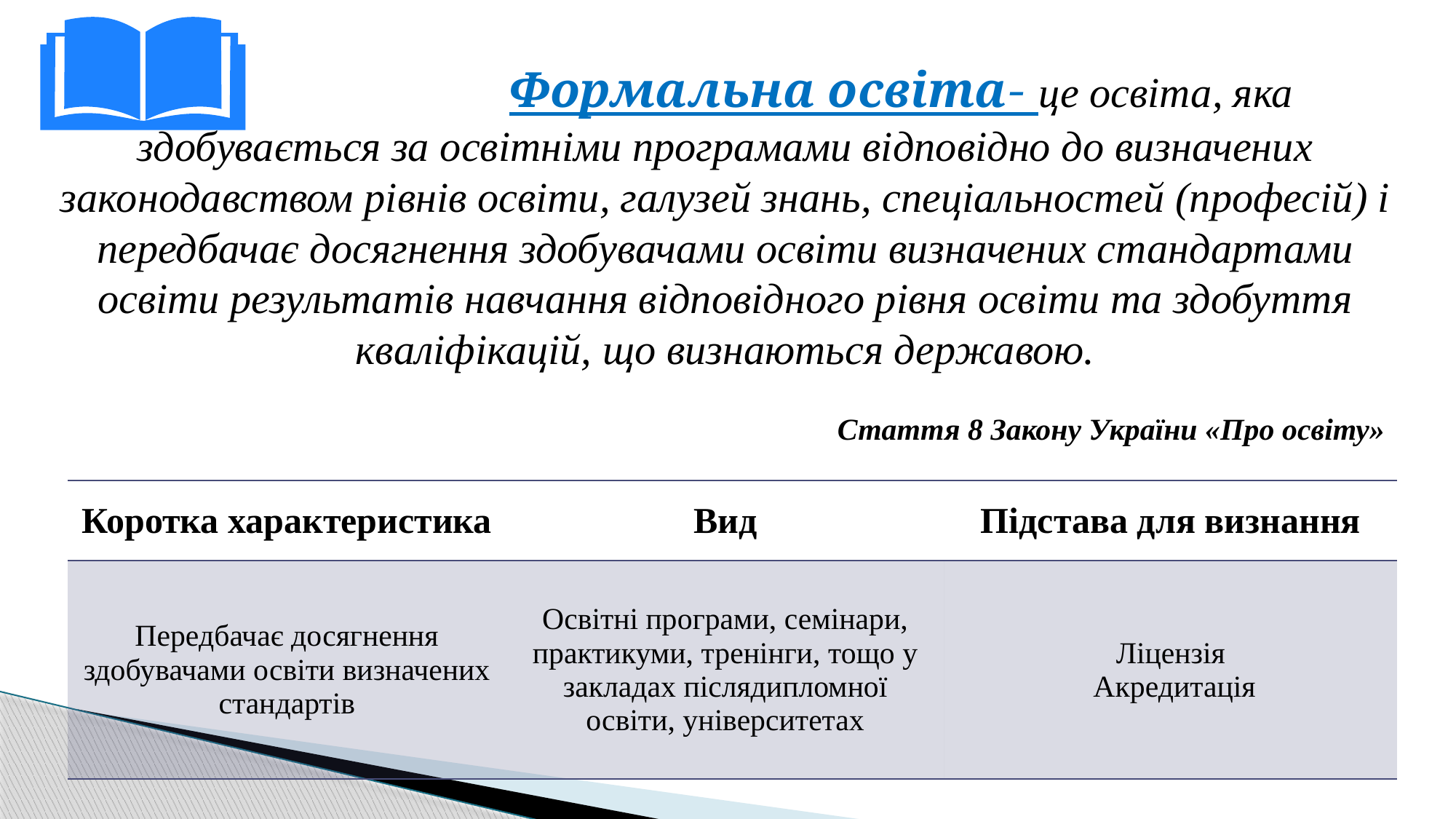

Формальна освіта- це освіта, яка здобувається за освітніми програмами відповідно до визначених законодавством рівнів освіти, галузей знань, спеціальностей (професій) і передбачає досягнення здобувачами освіти визначених стандартами освіти результатів навчання відповідного рівня освіти та здобуття кваліфікацій, що визнаються державою.
                                                                                                     Стаття 8 Закону України «Про освіту»
| Коротка характеристика | Вид | Підстава для визнання |
| --- | --- | --- |
| Передбачає досягнення здобувачами освіти визначених стандартів | Освітні програми, семінари, практикуми, тренінги, тощо у закладах післядипломної освіти, університетах | Ліцензія Акредитація |